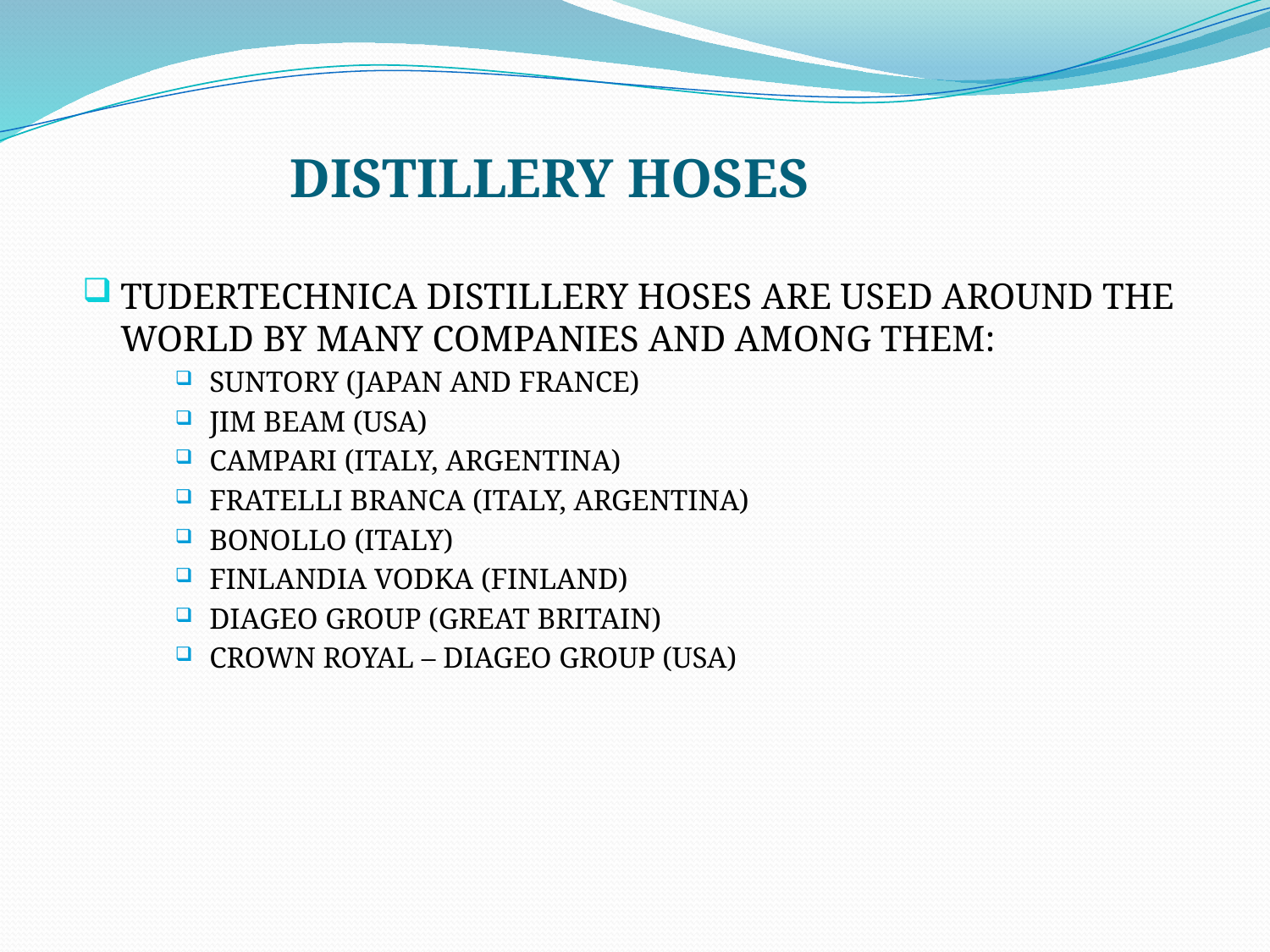

DISTILLERY HOSES

TUDERTECHNICA DISTILLERY HOSES ARE USED AROUND THE WORLD BY MANY COMPANIES AND AMONG THEM:
SUNTORY (JAPAN AND FRANCE)
JIM BEAM (USA)
CAMPARI (ITALY, ARGENTINA)
FRATELLI BRANCA (ITALY, ARGENTINA)
BONOLLO (ITALY)
FINLANDIA VODKA (FINLAND)
DIAGEO GROUP (GREAT BRITAIN)
CROWN ROYAL – DIAGEO GROUP (USA)